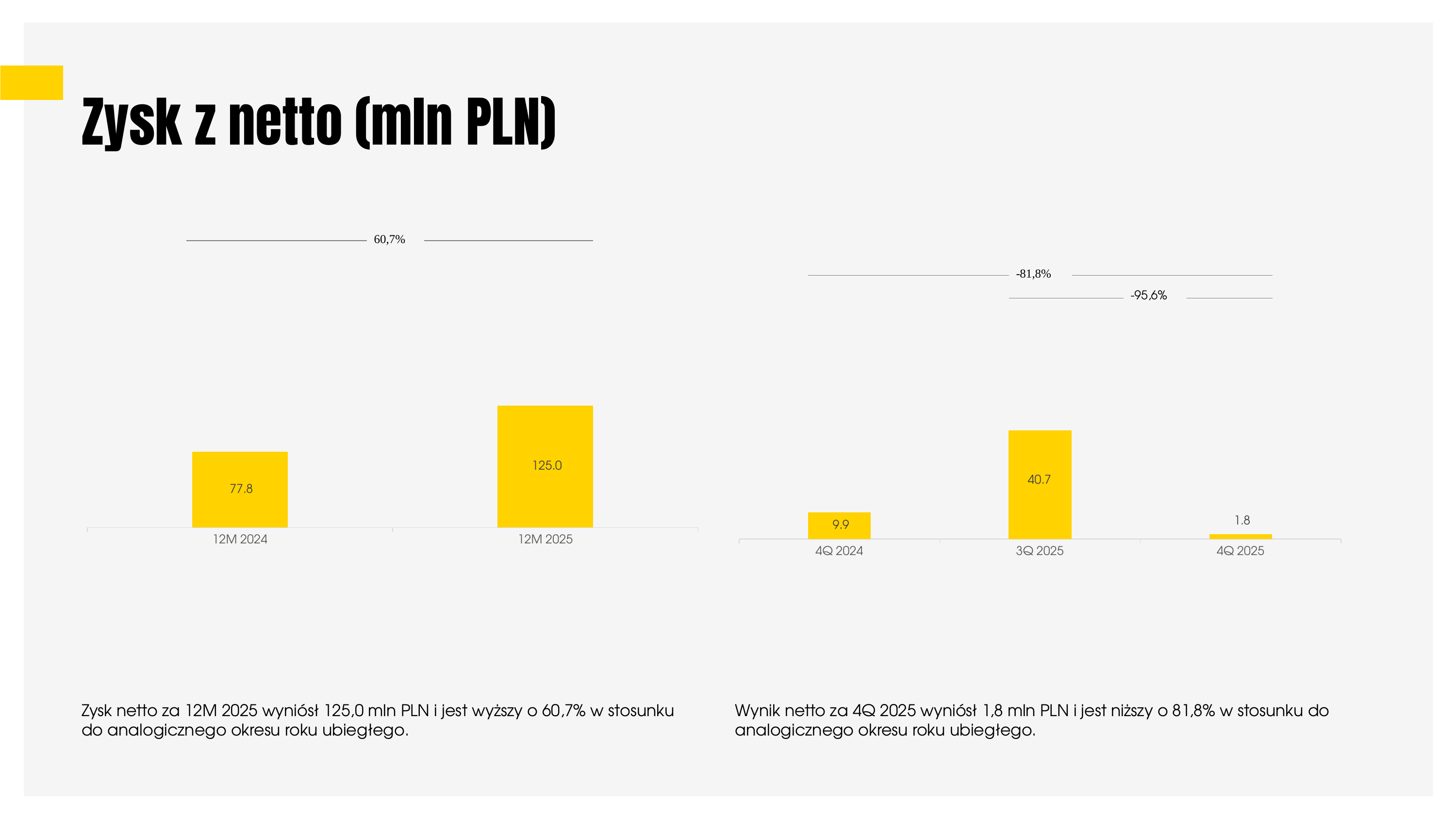

# Zysk z netto (mln PLN)

### Chart

| Category | zysk netto |
|---|---|
| 12M 2024 | 77.8 |
| 12M 2025 | 125.0 |

### Chart

| Category | zysk netto |
|---|---|
| 4Q 2024 | 9.9 |
| 3Q 2025 | 40.7 |
| 4Q 2025 | 1.8 |
Wynik netto za 4Q 2025 wyniósł 1,8 mln PLN i jest niższy o 81,8% w stosunku do analogicznego okresu roku ubiegłego.
Zysk netto za 12M 2025 wyniósł 125,0 mln PLN i jest wyższy o 60,7% w stosunku do analogicznego okresu roku ubiegłego.